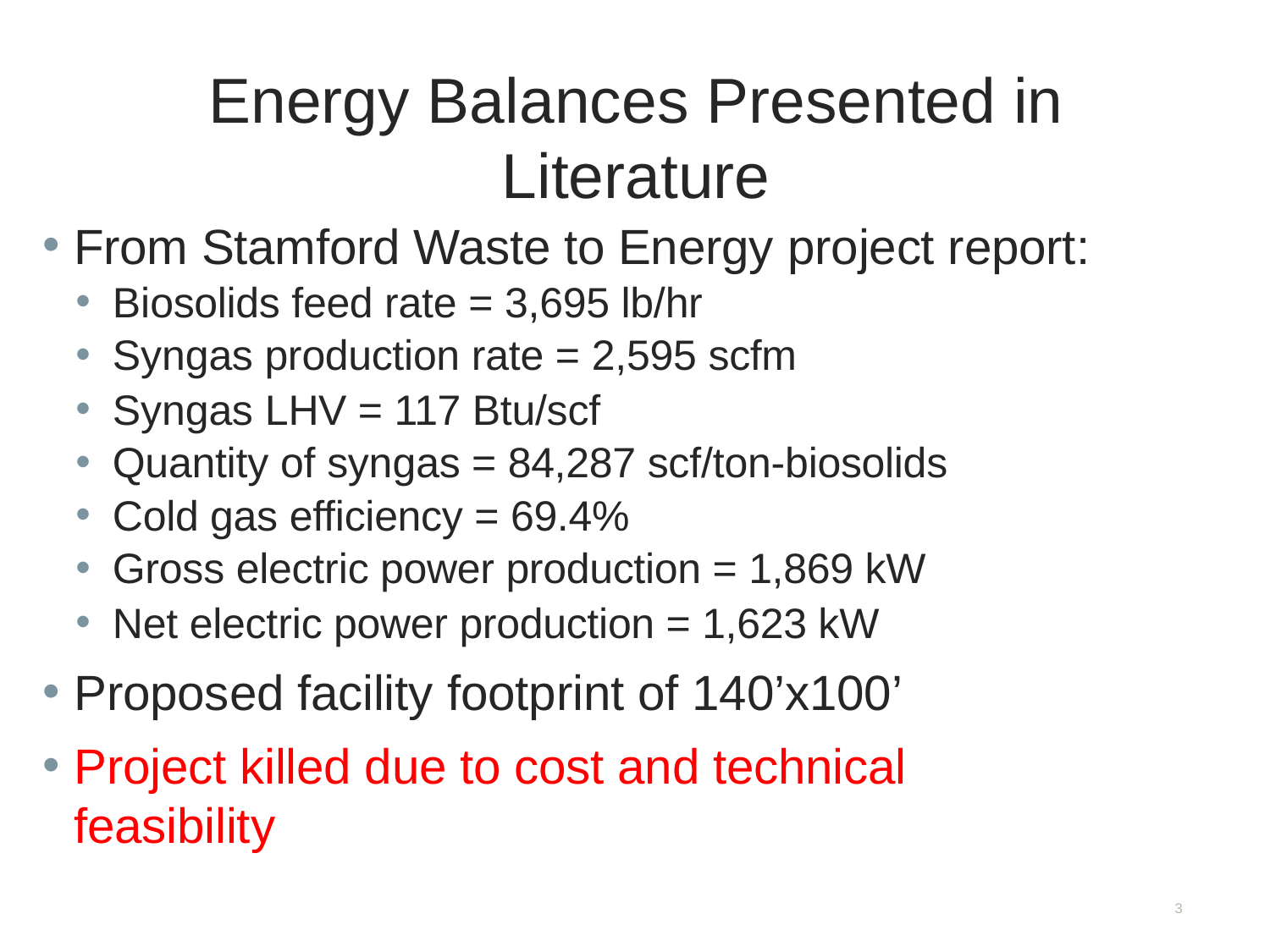

# Energy Balances Presented in Literature
From Stamford Waste to Energy project report:
Biosolids feed rate = 3,695 lb/hr
Syngas production rate = 2,595 scfm
Syngas LHV = 117 Btu/scf
Quantity of syngas = 84,287 scf/ton-biosolids
Cold gas efficiency = 69.4%
Gross electric power production = 1,869 kW
Net electric power production = 1,623 kW

Proposed facility footprint of 140’x100’

Project killed due to cost and technical feasibility
3